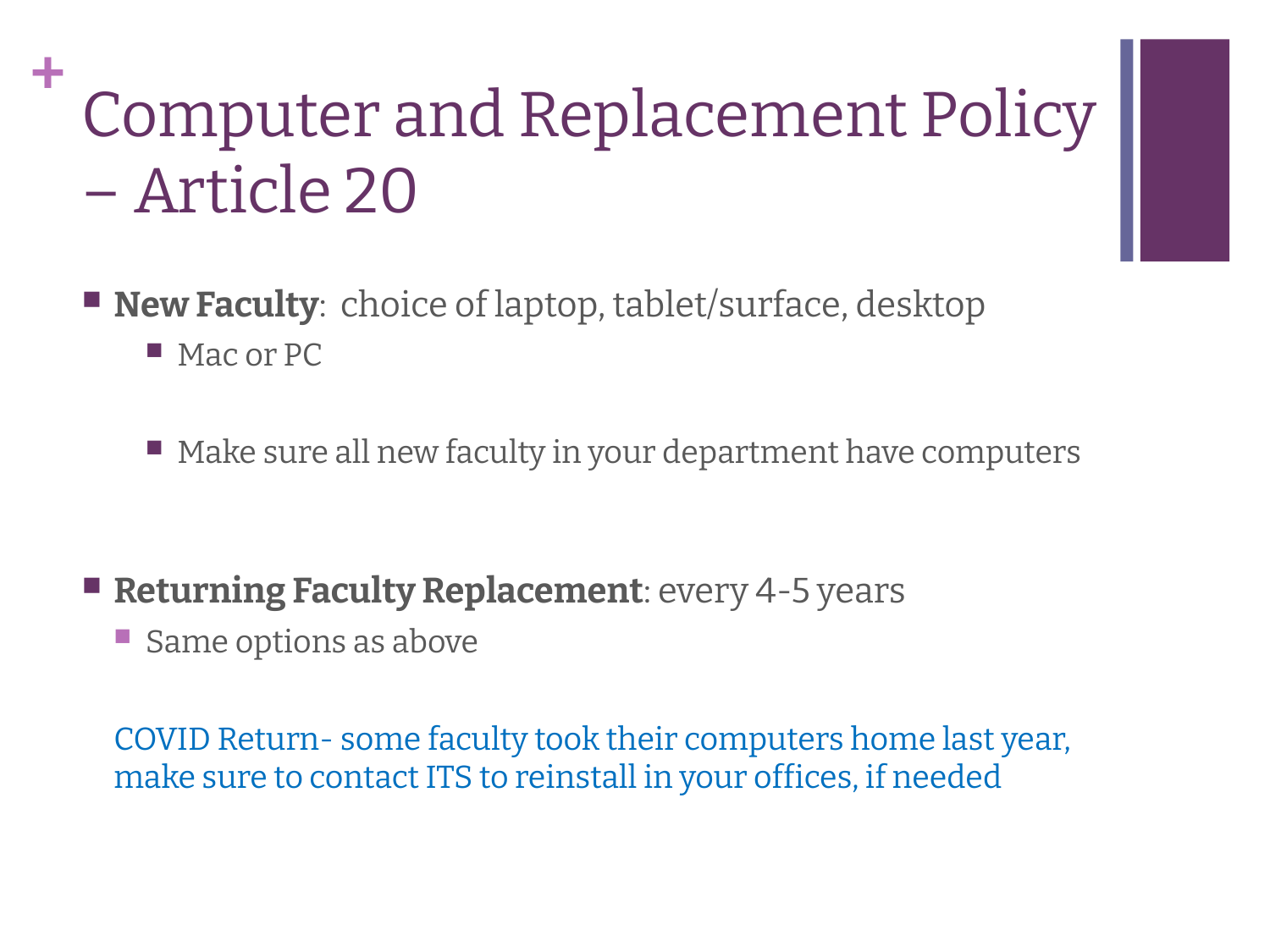

# Computer and Replacement Policy – Article 20
New Faculty:  choice of laptop, tablet/surface, desktop
Mac or PC

Make sure all new faculty in your department have computers

Returning Faculty Replacement: every 4-5 years
Same options as above

COVID Return- some faculty took their computers home last year, make sure to contact ITS to reinstall in your offices, if needed